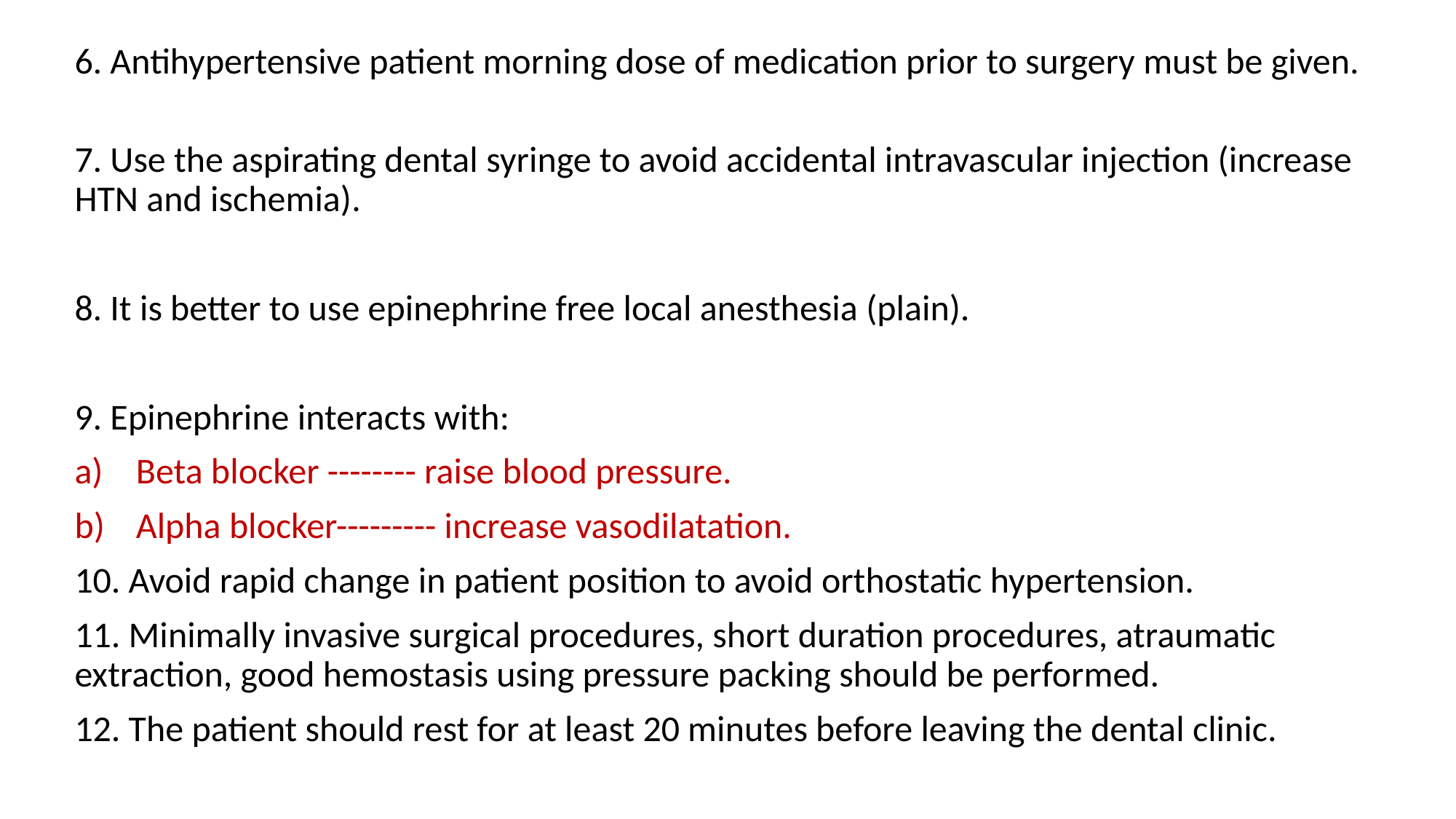

6. Antihypertensive patient morning dose of medication prior to surgery must be given.
7. Use the aspirating dental syringe to avoid accidental intravascular injection (increase HTN and ischemia).

8. It is better to use epinephrine free local anesthesia (plain).

9. Epinephrine interacts with:
Beta blocker -------- raise blood pressure.
Alpha blocker--------- increase vasodilatation.
10. Avoid rapid change in patient position to avoid orthostatic hypertension.
11. Minimally invasive surgical procedures, short duration procedures, atraumatic extraction, good hemostasis using pressure packing should be performed.
12. The patient should rest for at least 20 minutes before leaving the dental clinic.